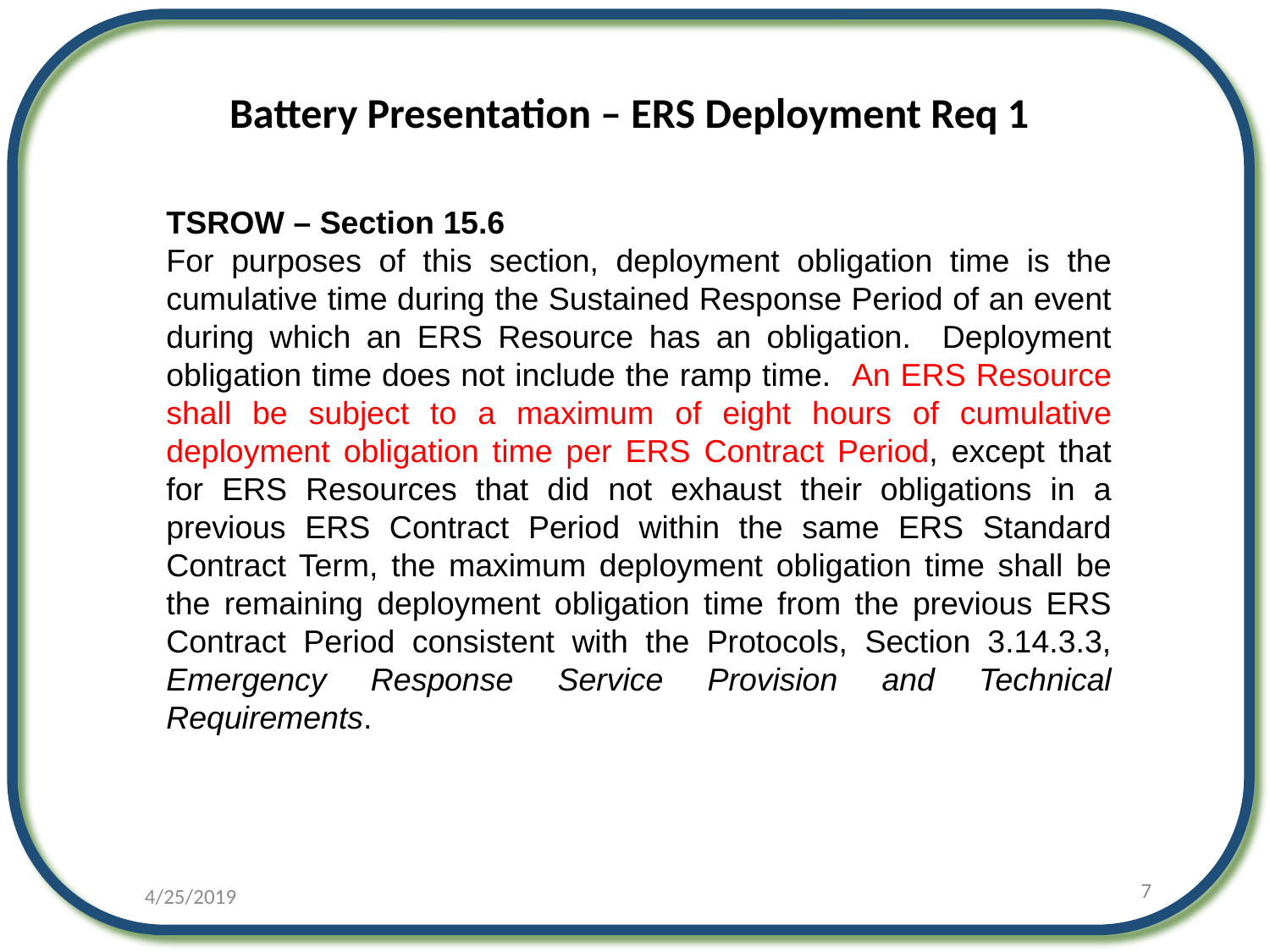

Battery Presentation – ERS Deployment Req 1
TSROW – Section 15.6
For purposes of this section, deployment obligation time is the cumulative time during the Sustained Response Period of an event during which an ERS Resource has an obligation.  Deployment obligation time does not include the ramp time.  An ERS Resource shall be subject to a maximum of eight hours of cumulative deployment obligation time per ERS Contract Period, except that for ERS Resources that did not exhaust their obligations in a previous ERS Contract Period within the same ERS Standard Contract Term, the maximum deployment obligation time shall be the remaining deployment obligation time from the previous ERS Contract Period consistent with the Protocols, Section 3.14.3.3, Emergency Response Service Provision and Technical Requirements.
7
4/25/2019